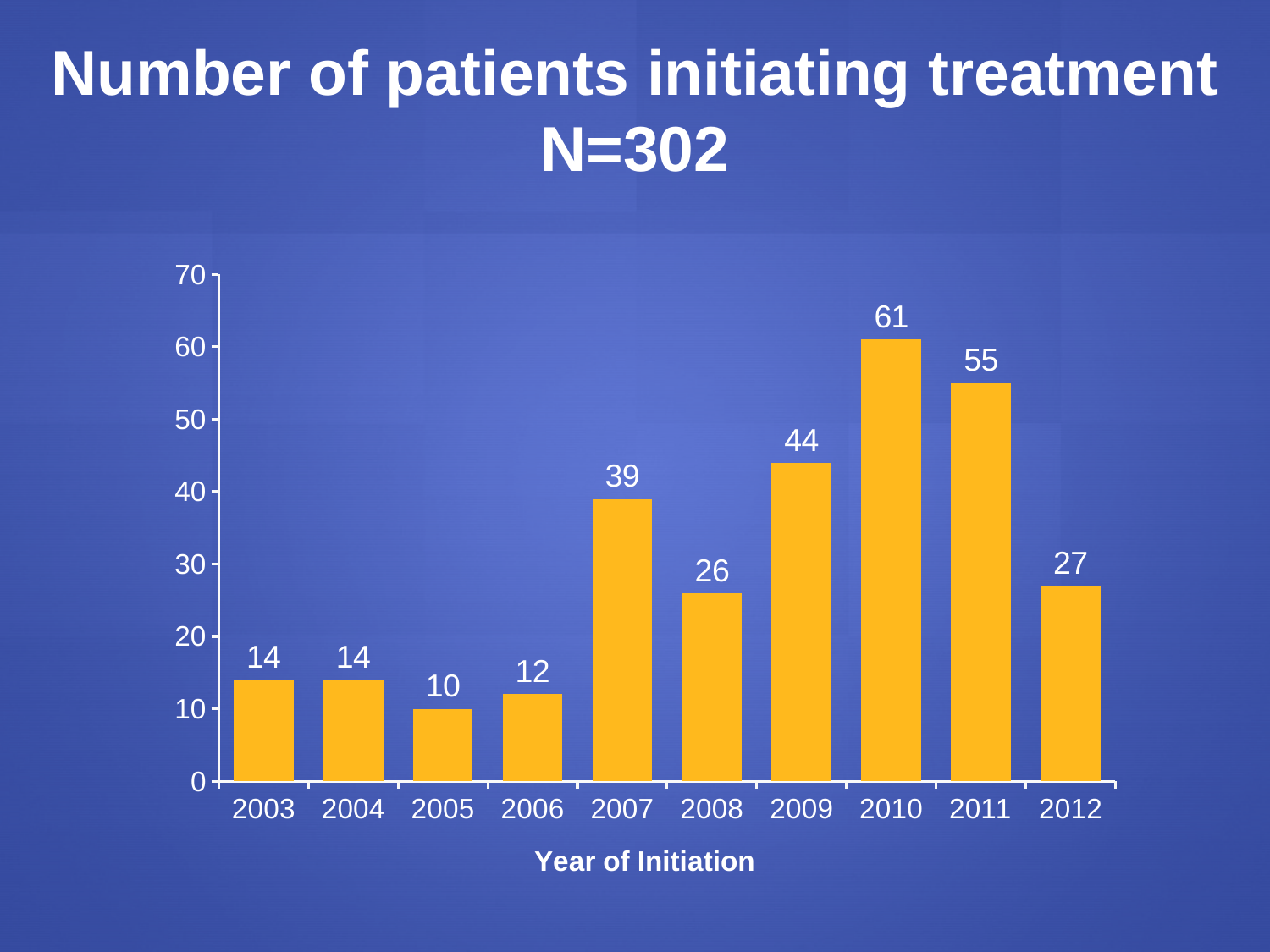

# Number of patients initiating treatment N=302

### Chart

| Category | Series 1 |
|---|---|
| 2003 | 14.0 |
| 2004 | 14.0 |
| 2005 | 10.0 |
| 2006 | 12.0 |
| 2007 | 39.0 |
| 2008 | 26.0 |
| 2009 | 44.0 |
| 2010 | 61.0 |
| 2011 | 55.0 |
| 2012 | 27.0 |